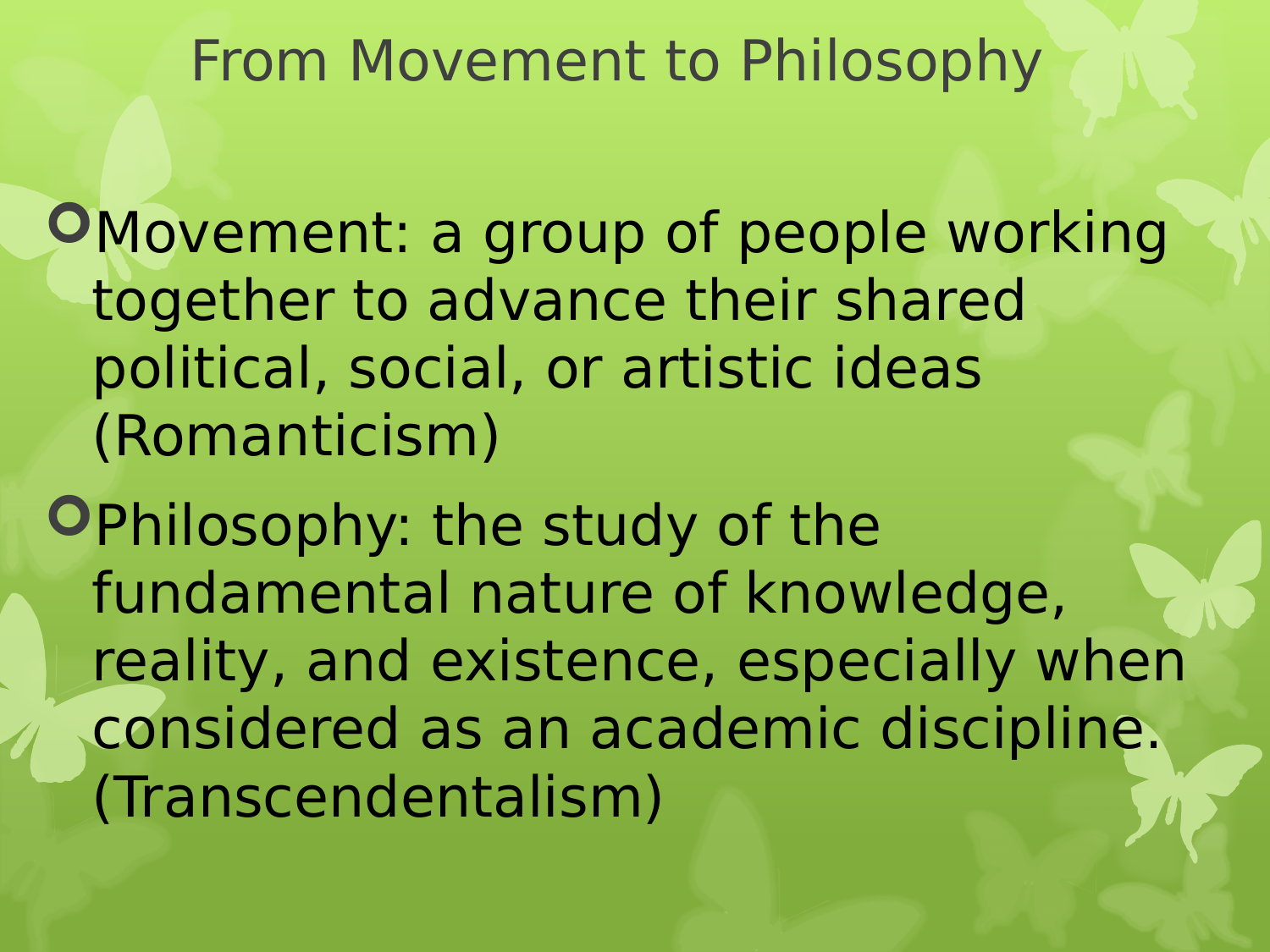

# From Movement to Philosophy
Movement: a group of people working together to advance their shared political, social, or artistic ideas (Romanticism)
Philosophy: the study of the fundamental nature of knowledge, reality, and existence, especially when considered as an academic discipline. (Transcendentalism)